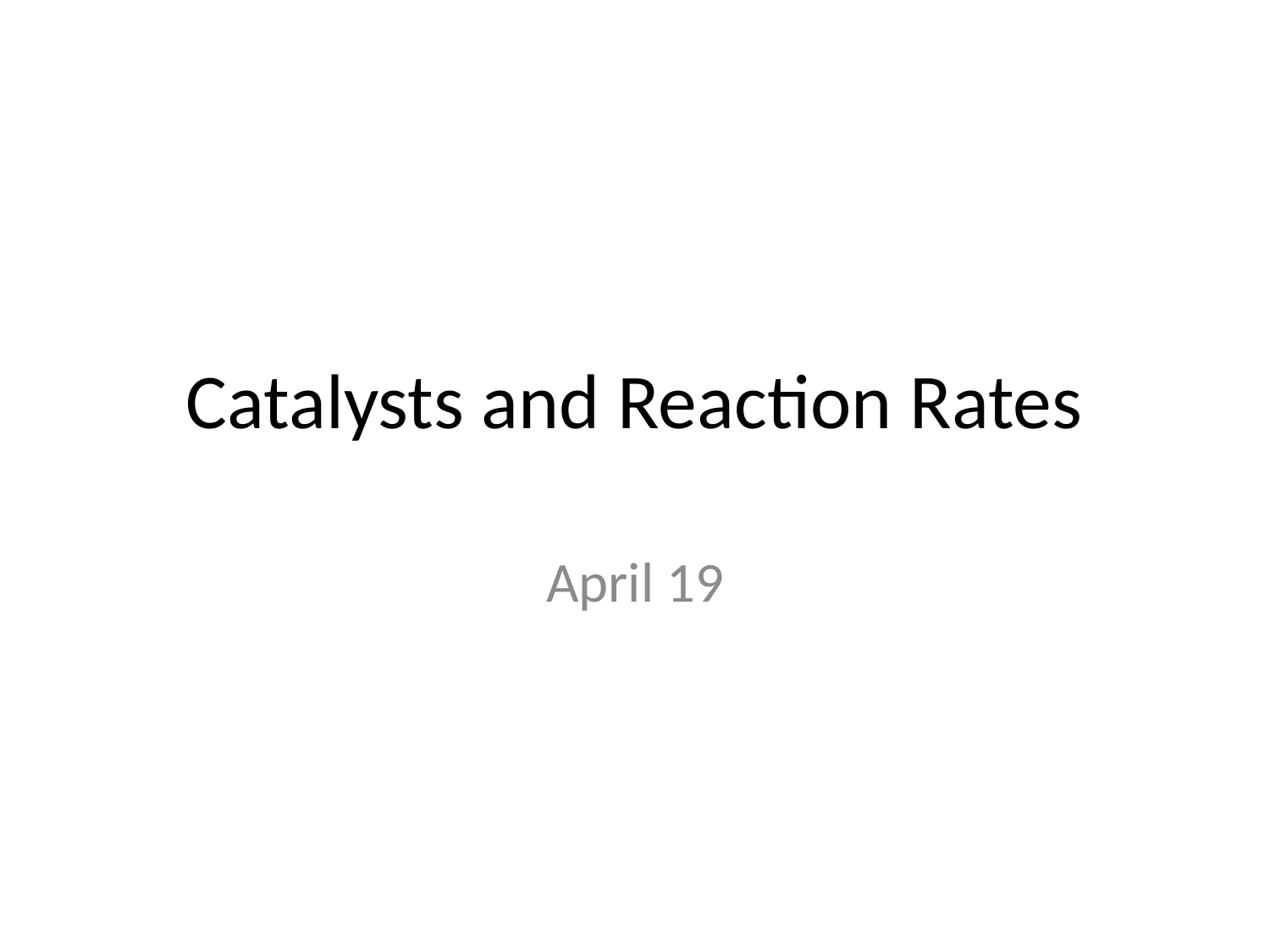

# Catalysts and Reaction Rates
April 19